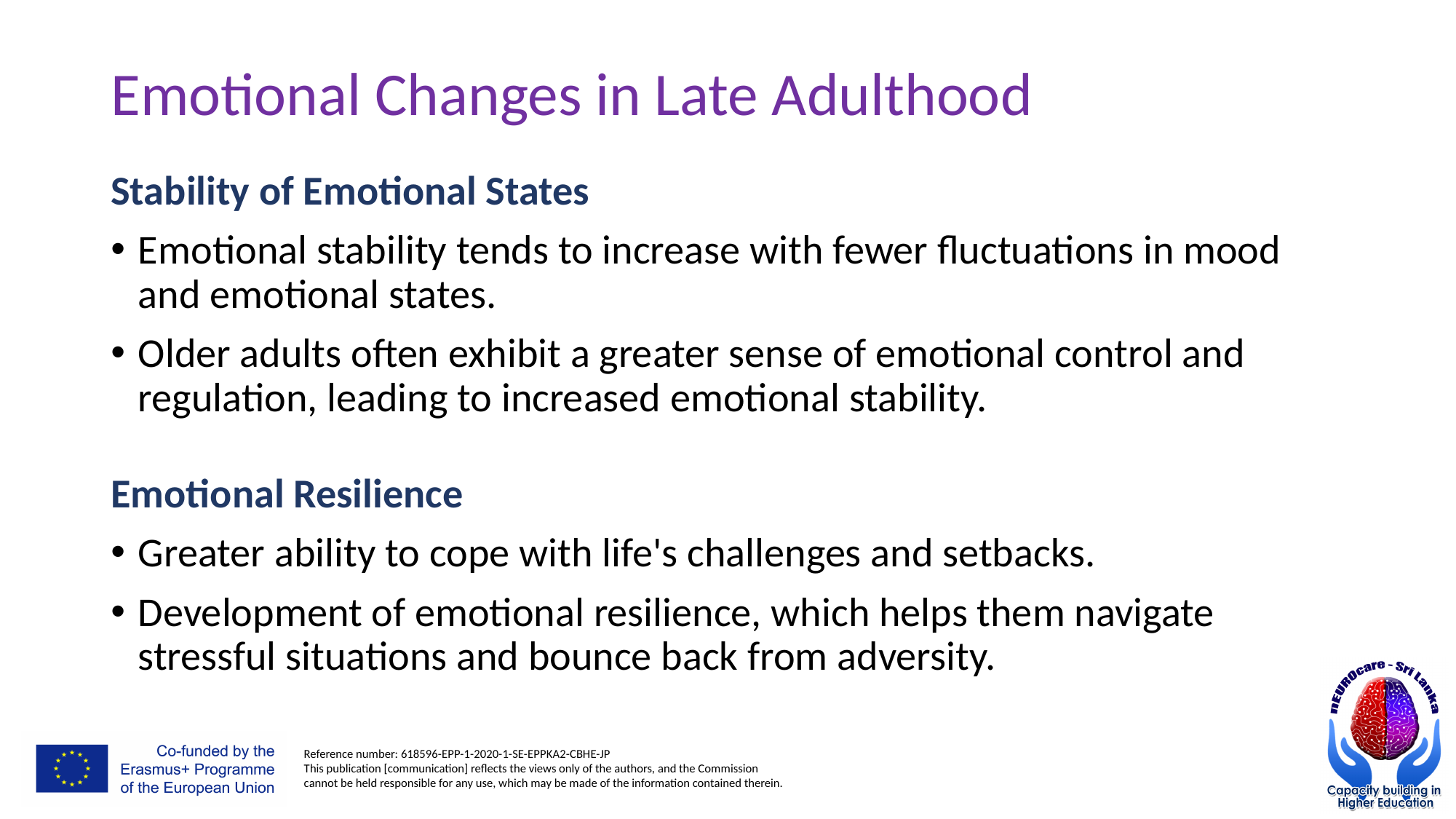

# Emotional Changes in Late Adulthood
Stability of Emotional States
Emotional stability tends to increase with fewer fluctuations in mood and emotional states.
Older adults often exhibit a greater sense of emotional control and regulation, leading to increased emotional stability.

Emotional Resilience
Greater ability to cope with life's challenges and setbacks.
Development of emotional resilience, which helps them navigate stressful situations and bounce back from adversity.